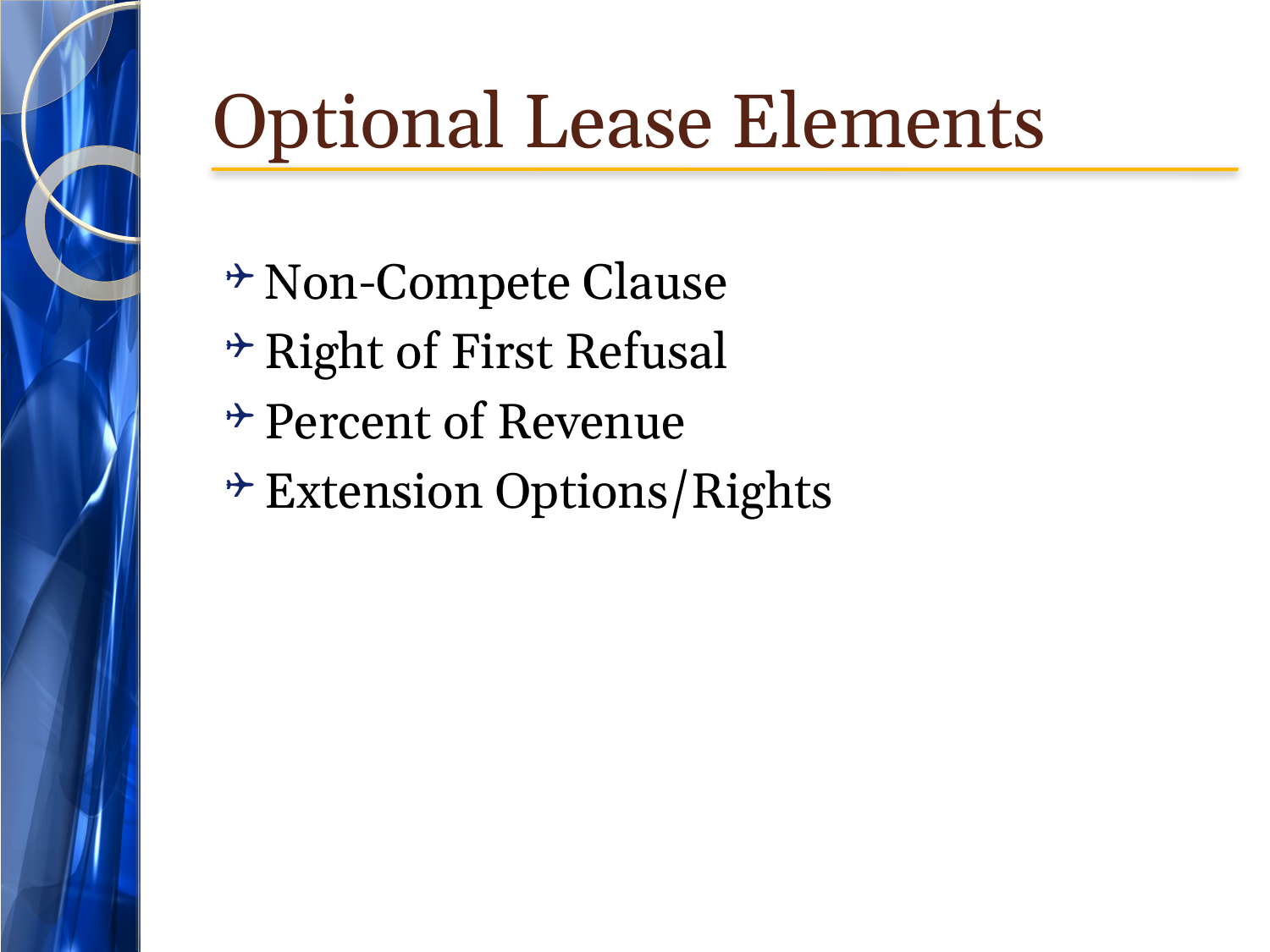

# Optional Lease Elements
Non-Compete Clause
Right of First Refusal
Percent of Revenue
Extension Options/Rights